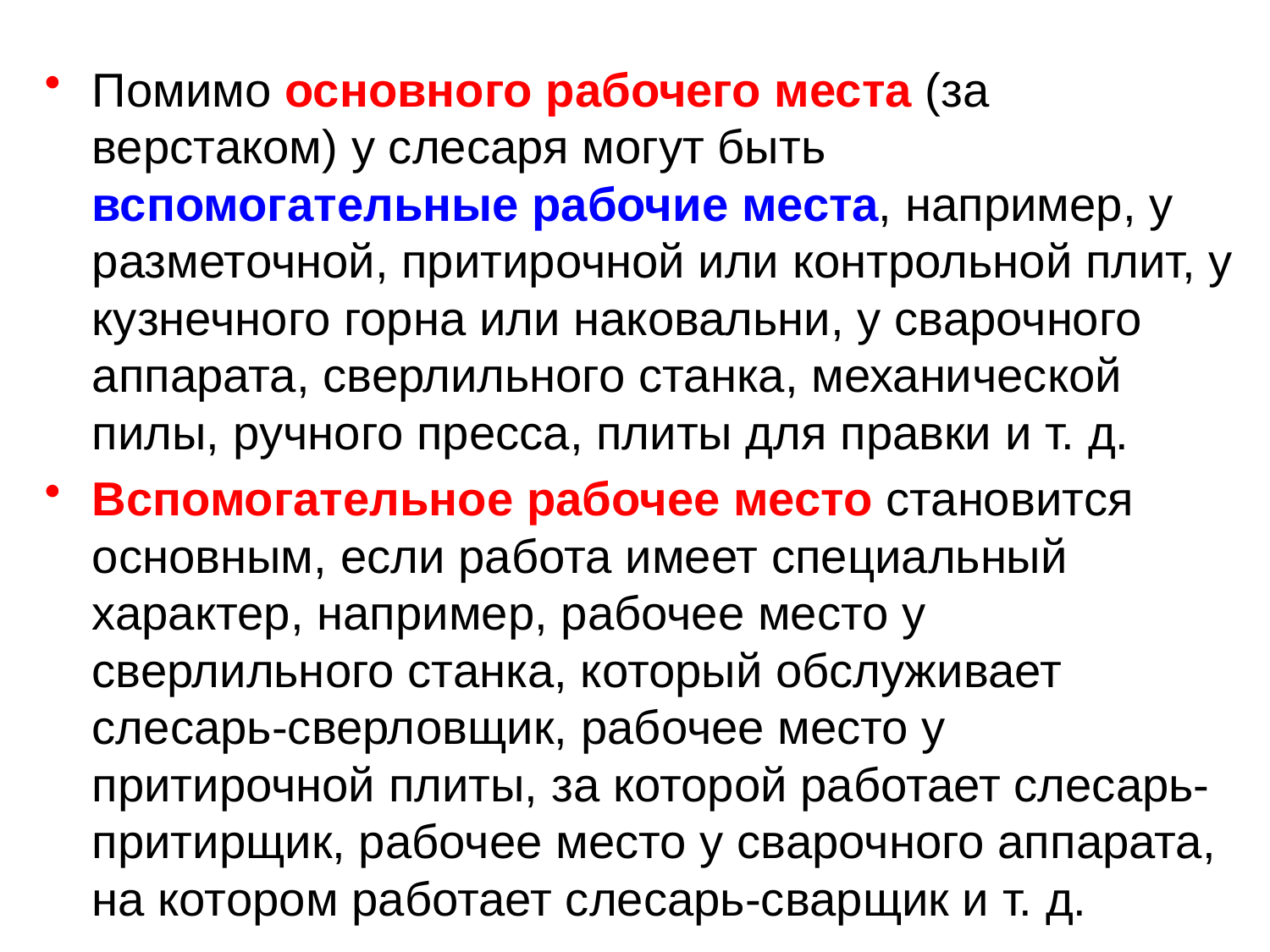

Помимо основного рабочего места (за верстаком) у слесаря могут быть вспомогательные рабочие места, например, у разметочной, притирочной или контрольной плит, у кузнечного горна или наковальни, у сварочного аппарата, сверлильного станка, механической пилы, ручного пресса, плиты для правки и т. д.
Вспомогательное рабочее место становится основным, если работа имеет специальный характер, например, рабочее место у сверлильного станка, который обслуживает слесарь-сверловщик, рабочее место у притирочной плиты, за которой работает слесарь-притирщик, рабочее место у сварочного аппарата, на котором работает слесарь-сварщик и т. д.